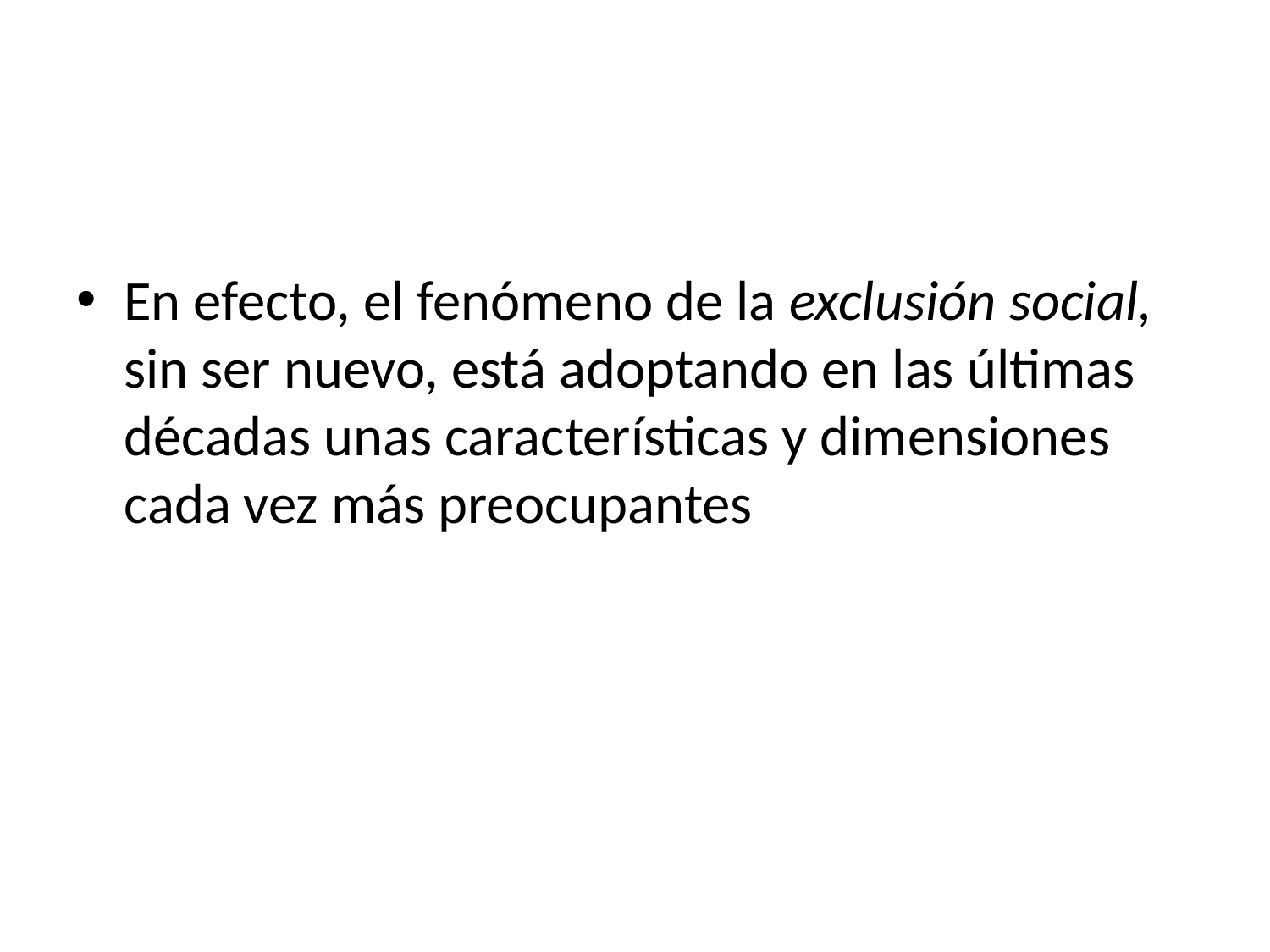

En efecto, el fenómeno de la exclusión social, sin ser nuevo, está adoptando en las últimas décadas unas características y dimensiones cada vez más preocupantes